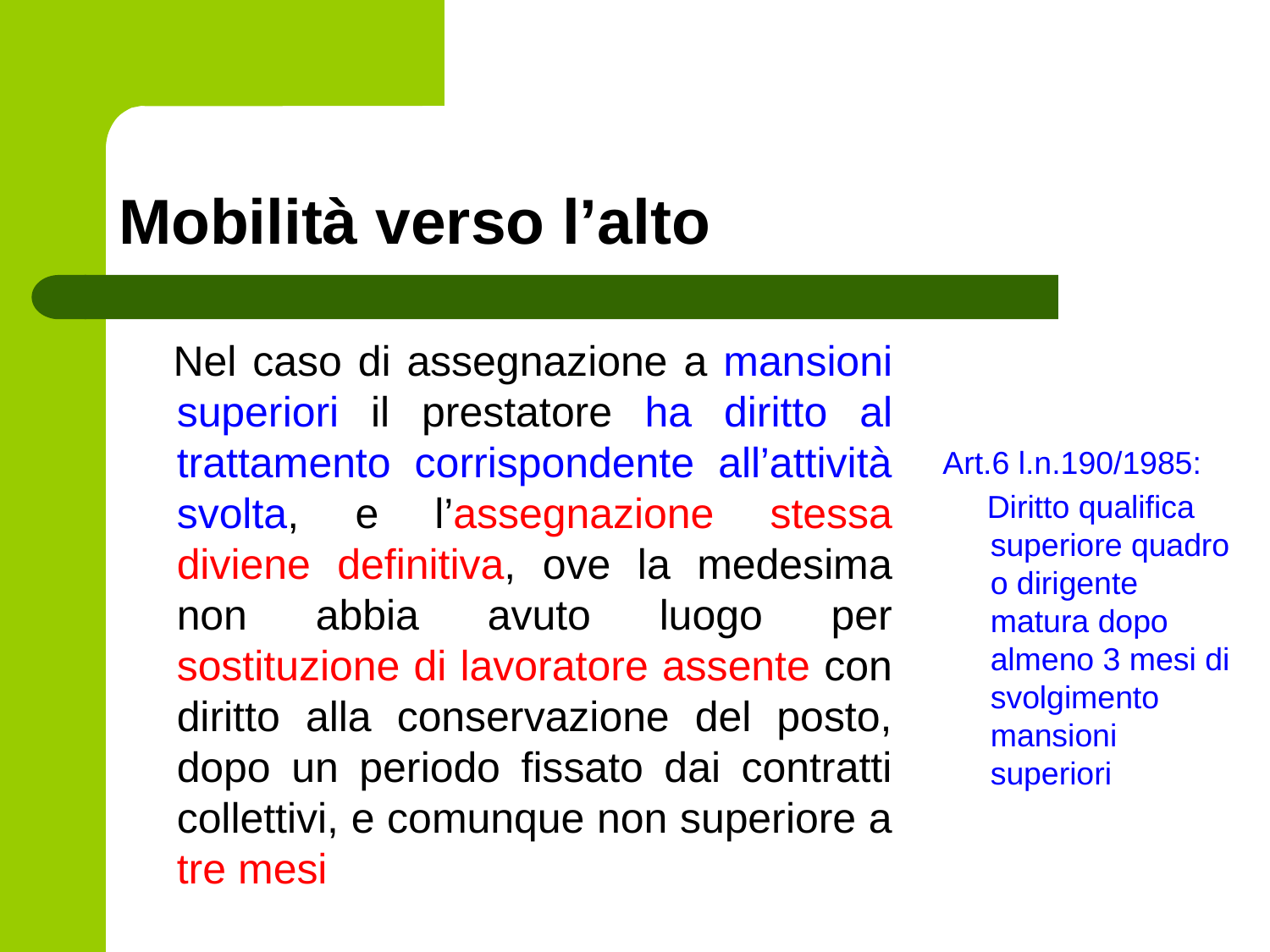

# Mobilità verso l’alto
   Nel caso di assegnazione a mansioni superiori il prestatore ha diritto al trattamento corrispondente all’attività svolta, e l’assegnazione stessa diviene definitiva, ove la medesima non abbia avuto luogo per sostituzione di lavoratore assente con diritto alla conservazione del posto, dopo un periodo fissato dai contratti collettivi, e comunque non superiore a tre mesi
Art.6 l.n.190/1985:
     Diritto qualifica superiore quadro o dirigente matura dopo almeno 3 mesi di svolgimento mansioni superiori